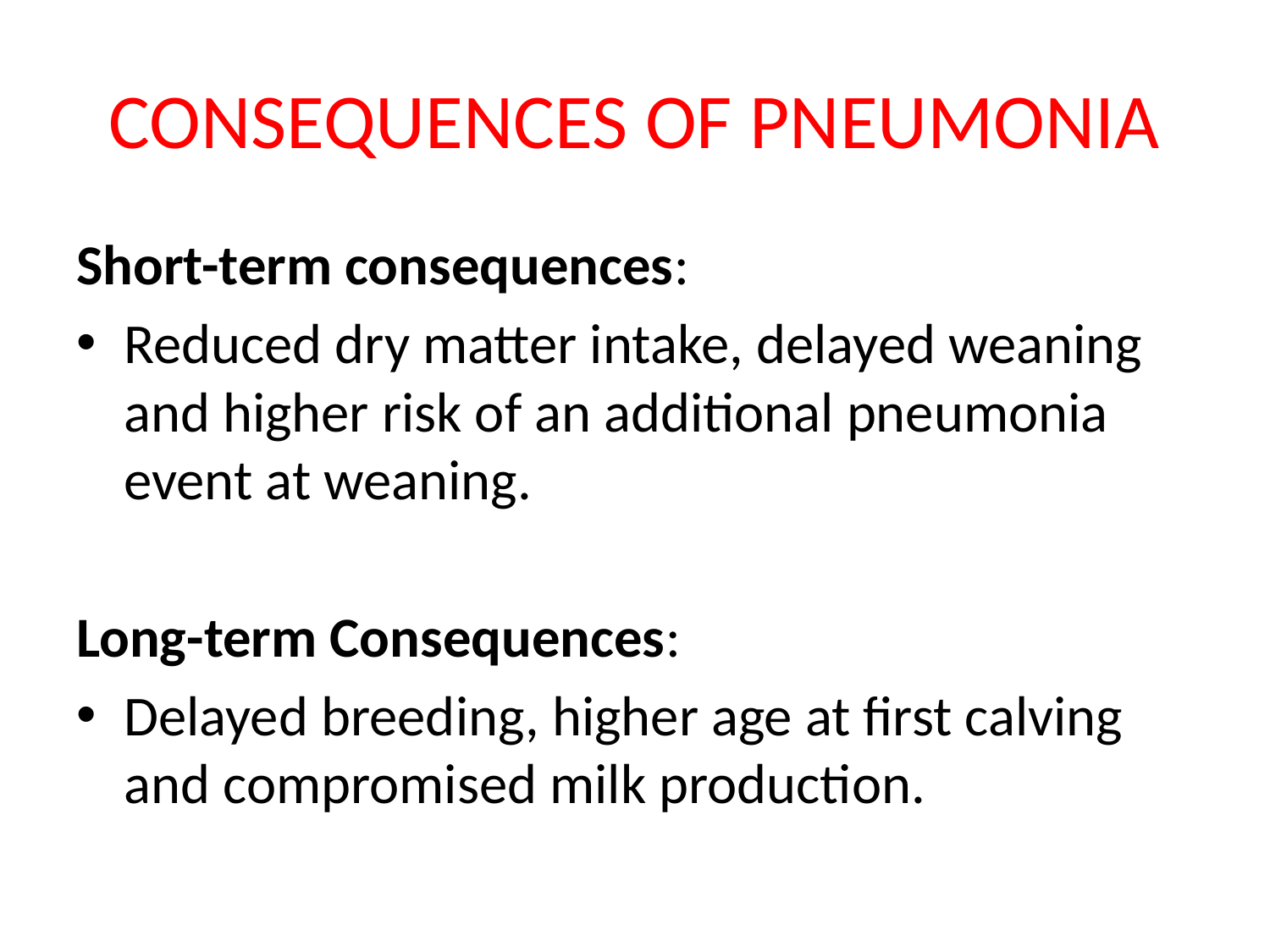

# CONSEQUENCES OF PNEUMONIA
Short-term consequences:
Reduced dry matter intake, delayed weaning and higher risk of an additional pneumonia event at weaning.

Long-term Consequences:
Delayed breeding, higher age at first calving and compromised milk production.